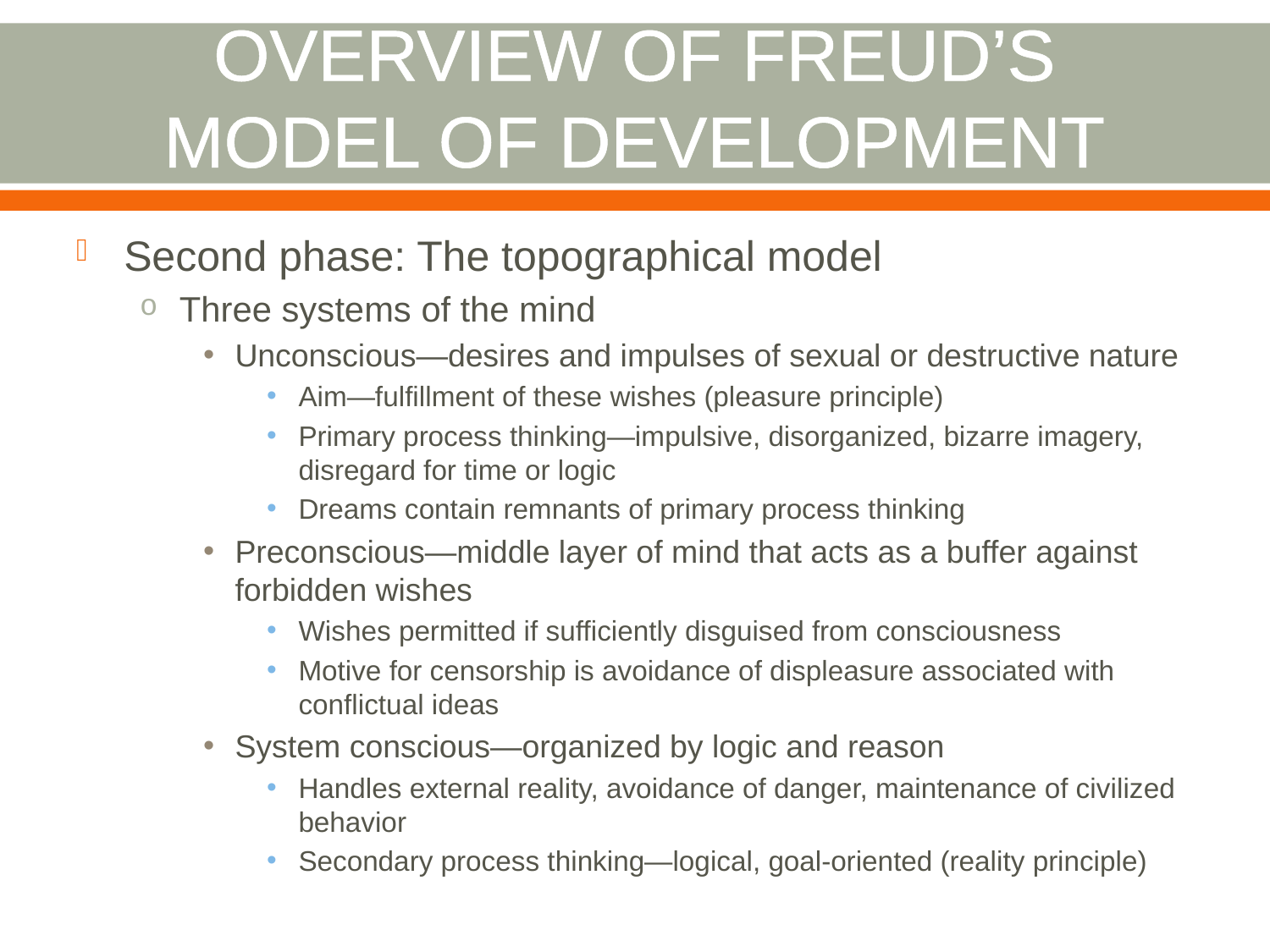

# Overview of Freud’s Model of Development
Second phase: The topographical model
Three systems of the mind
Unconscious—desires and impulses of sexual or destructive nature
Aim—fulfillment of these wishes (pleasure principle)
Primary process thinking—impulsive, disorganized, bizarre imagery, disregard for time or logic
Dreams contain remnants of primary process thinking
Preconscious—middle layer of mind that acts as a buffer against forbidden wishes
Wishes permitted if sufficiently disguised from consciousness
Motive for censorship is avoidance of displeasure associated with conflictual ideas
System conscious—organized by logic and reason
Handles external reality, avoidance of danger, maintenance of civilized behavior
Secondary process thinking—logical, goal-oriented (reality principle)